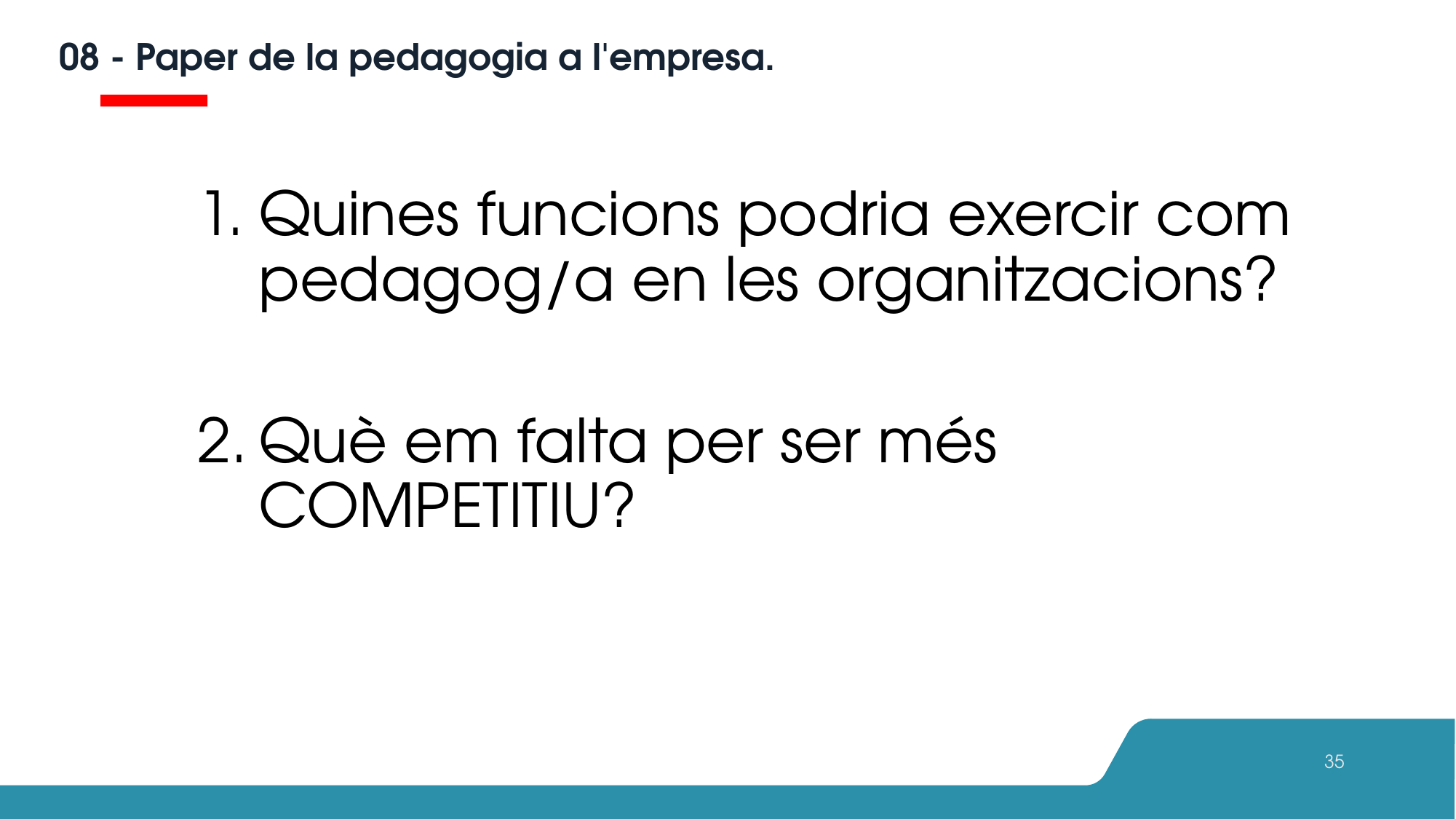

# 08 - Paper de la pedagogia a l'empresa.
Quines funcions podria exercir com pedagog/a en les organitzacions?

Què em falta per ser més COMPETITIU?
35